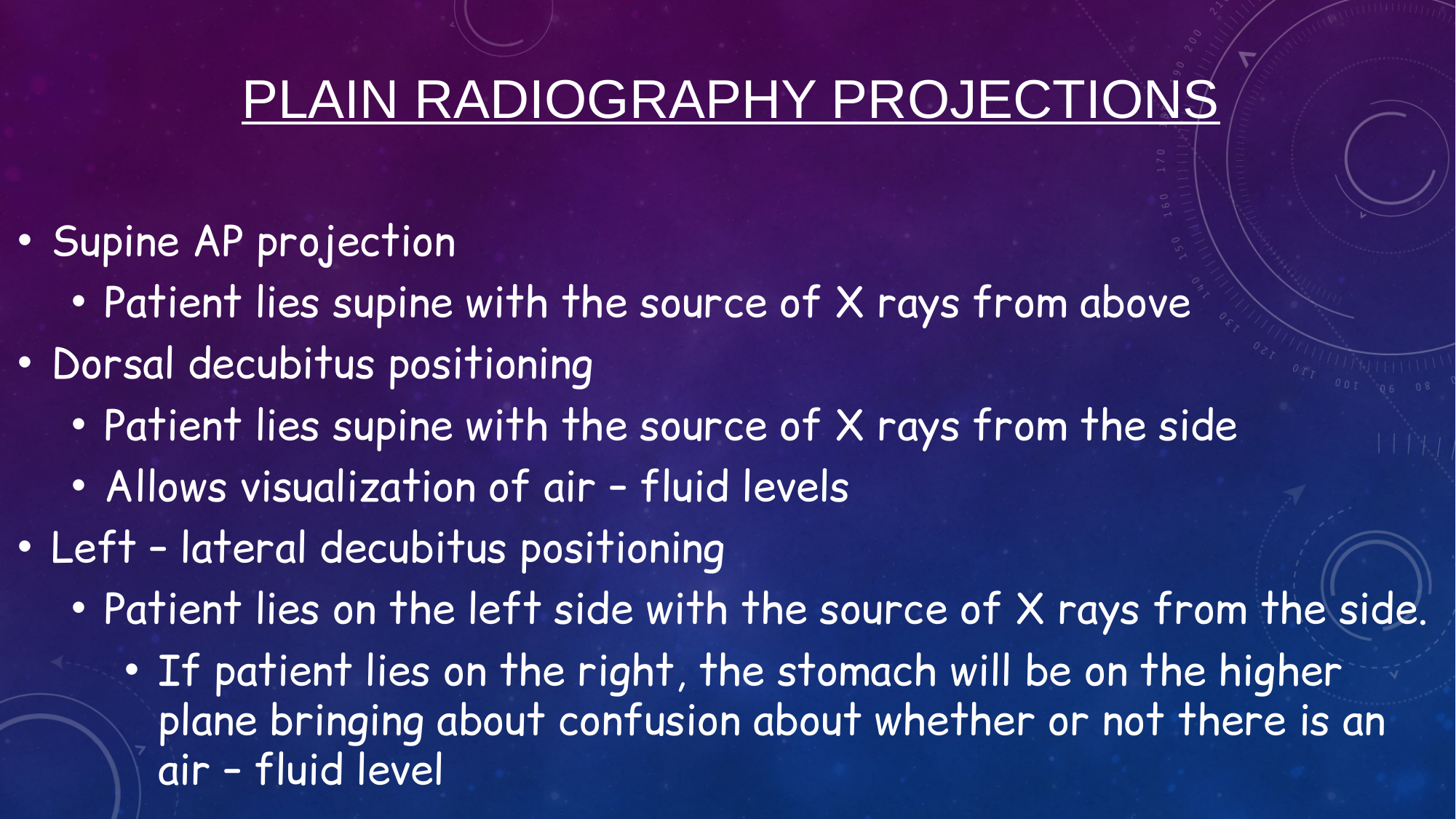

# PLAIN RADIOGRAPHY PROJECTIONS
Supine AP projection
Patient lies supine with the source of X rays from above
Dorsal decubitus positioning
Patient lies supine with the source of X rays from the side
Allows visualization of air – fluid levels
Left – lateral decubitus positioning
Patient lies on the left side with the source of X rays from the side.
If patient lies on the right, the stomach will be on the higher plane bringing about confusion about whether or not there is an air – fluid level